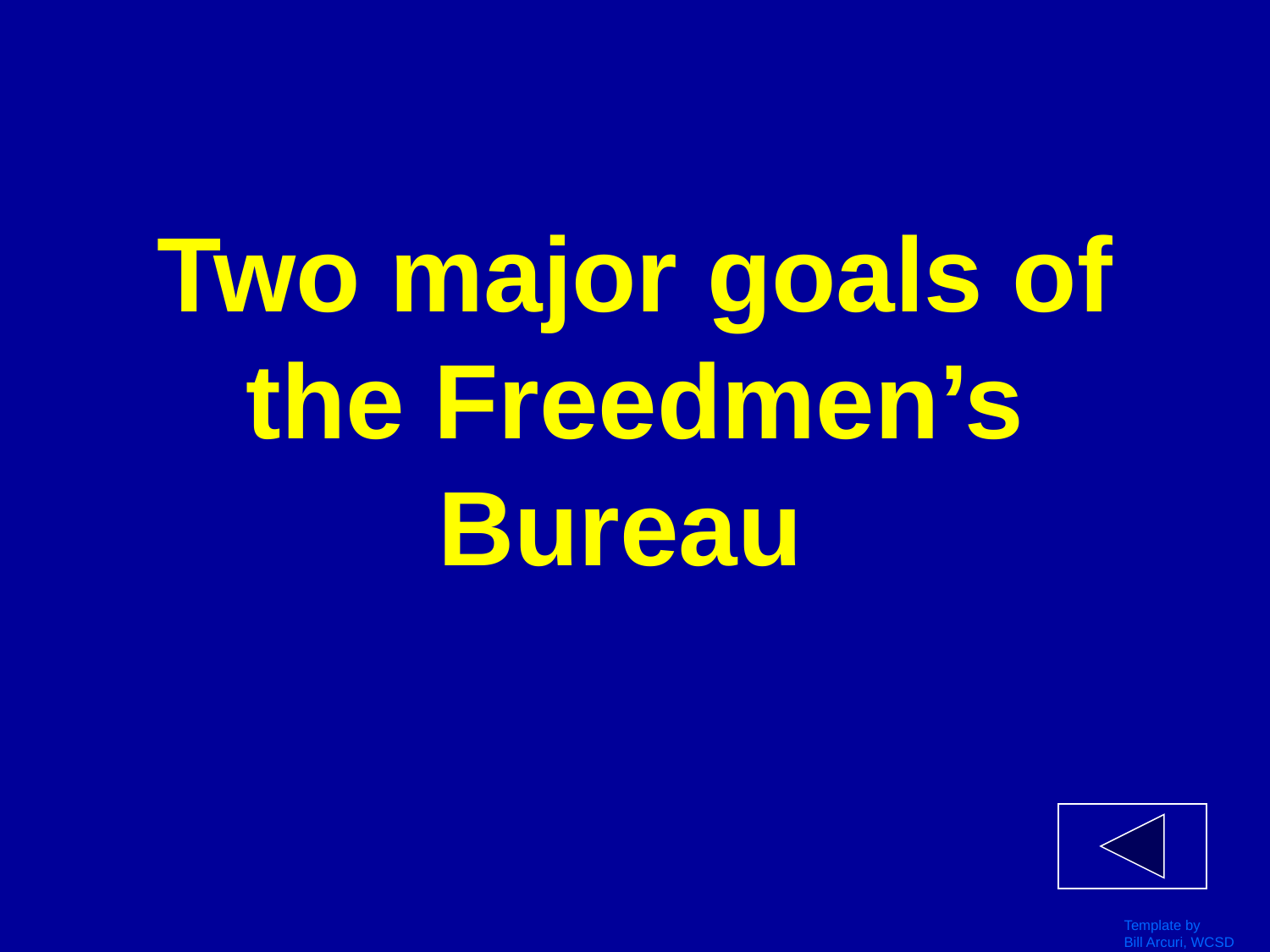

# Two major goals of the Freedmen’s Bureau

Template by
Bill Arcuri, WCSD